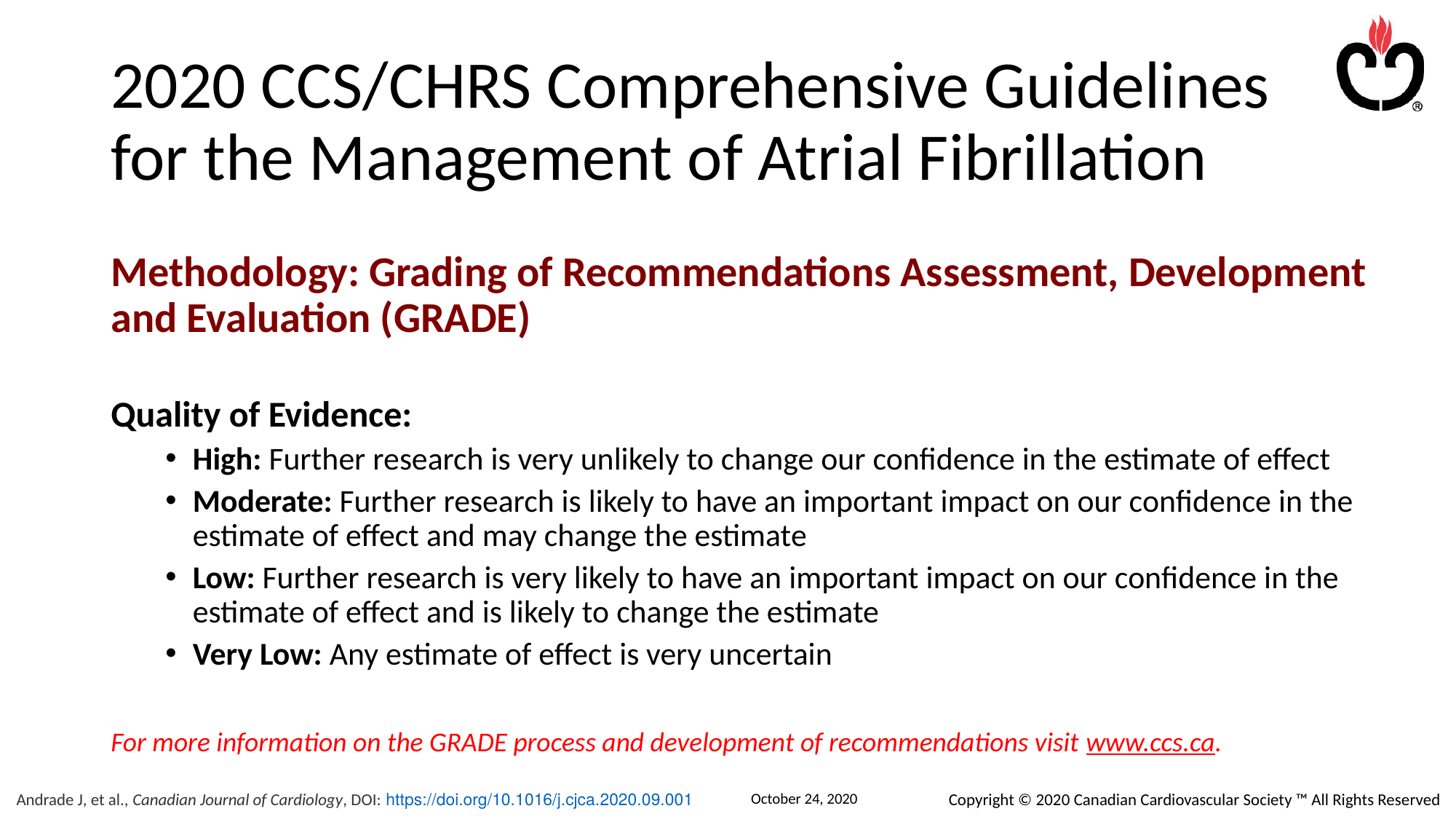

2020 CCS/CHRS Comprehensive Guidelines for the Management of Atrial Fibrillation
Methodology: Grading of Recommendations Assessment, Development and Evaluation (GRADE)

Quality of Evidence:
High: Further research is very unlikely to change our confidence in the estimate of effect
Moderate: Further research is likely to have an important impact on our confidence in the estimate of effect and may change the estimate
Low: Further research is very likely to have an important impact on our confidence in the estimate of effect and is likely to change the estimate
Very Low: Any estimate of effect is very uncertain
For more information on the GRADE process and development of recommendations visit www.ccs.ca.